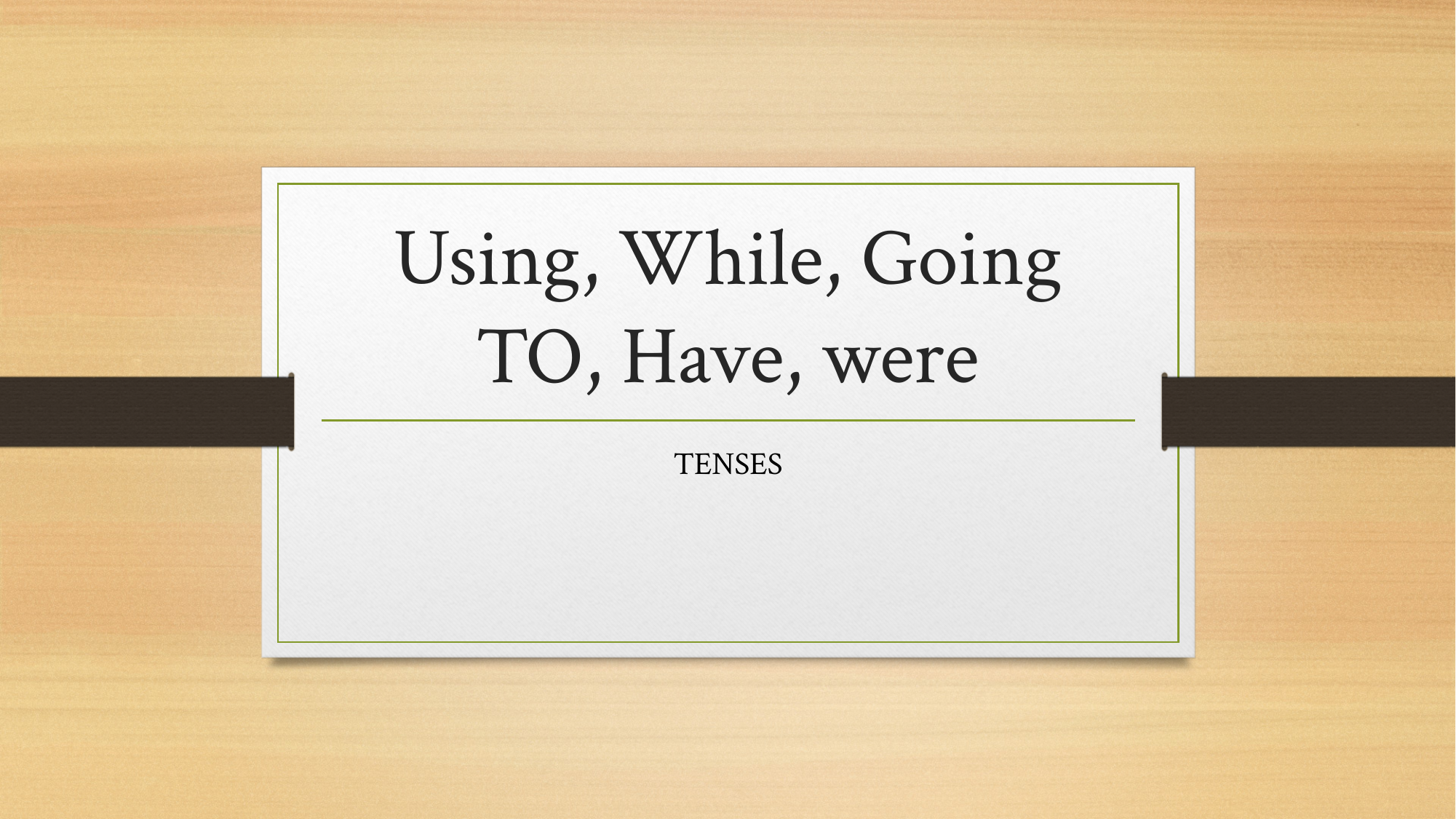

# Using, While, Going TO, Have, were
TENSES